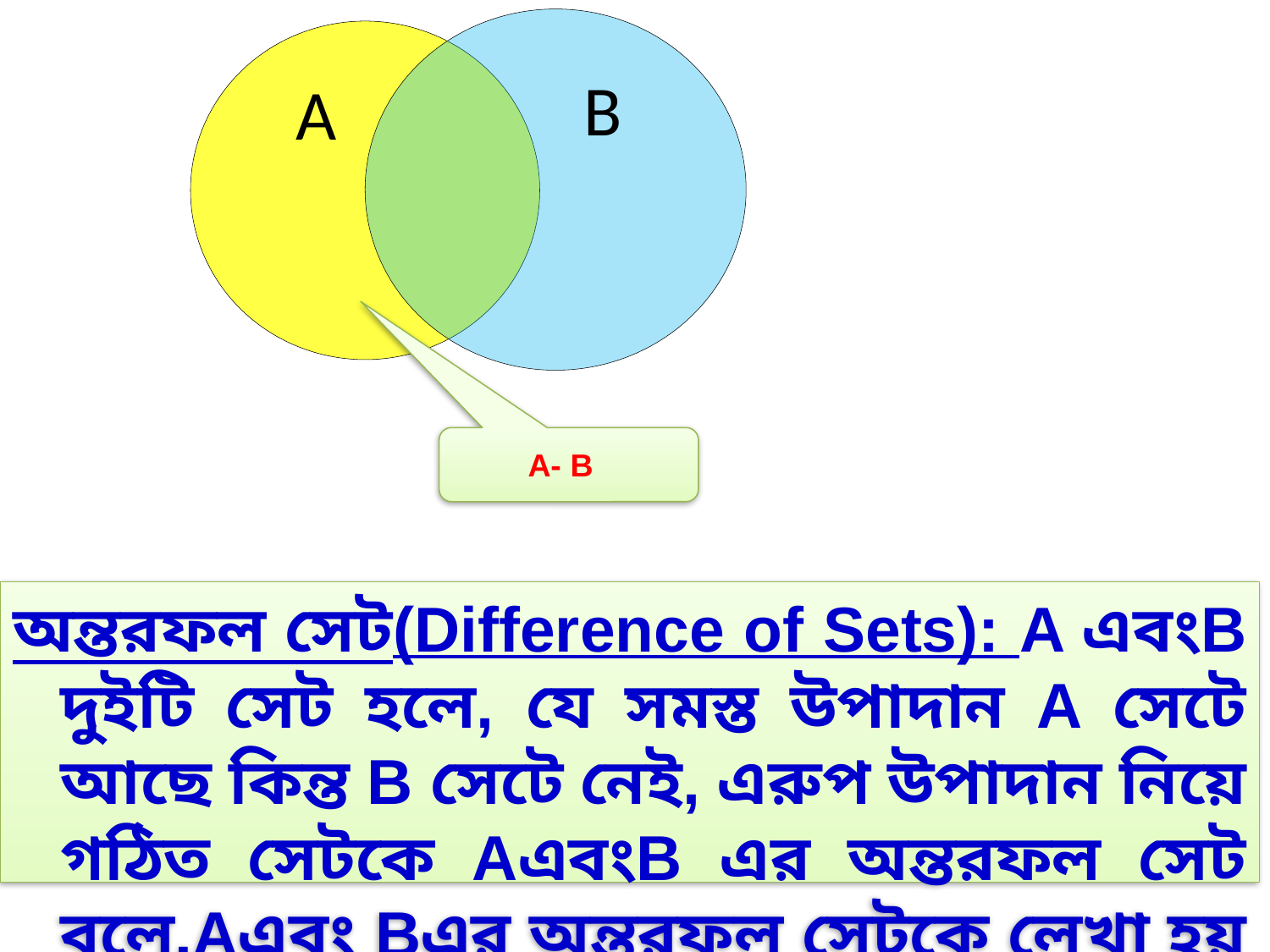

B
A

A- B
অন্তরফল সেট(Difference of Sets): A এবংB দুইটি সেট হলে, যে সমস্ত উপাদান A সেটে আছে কিন্ত B সেটে নেই, এরুপ উপাদান নিয়ে গঠিত সেটকে AএবংB এর অন্তরফল সেট বলে.Aএবং Bএর অন্তরফল সেটকে লেখা হয় A- B।